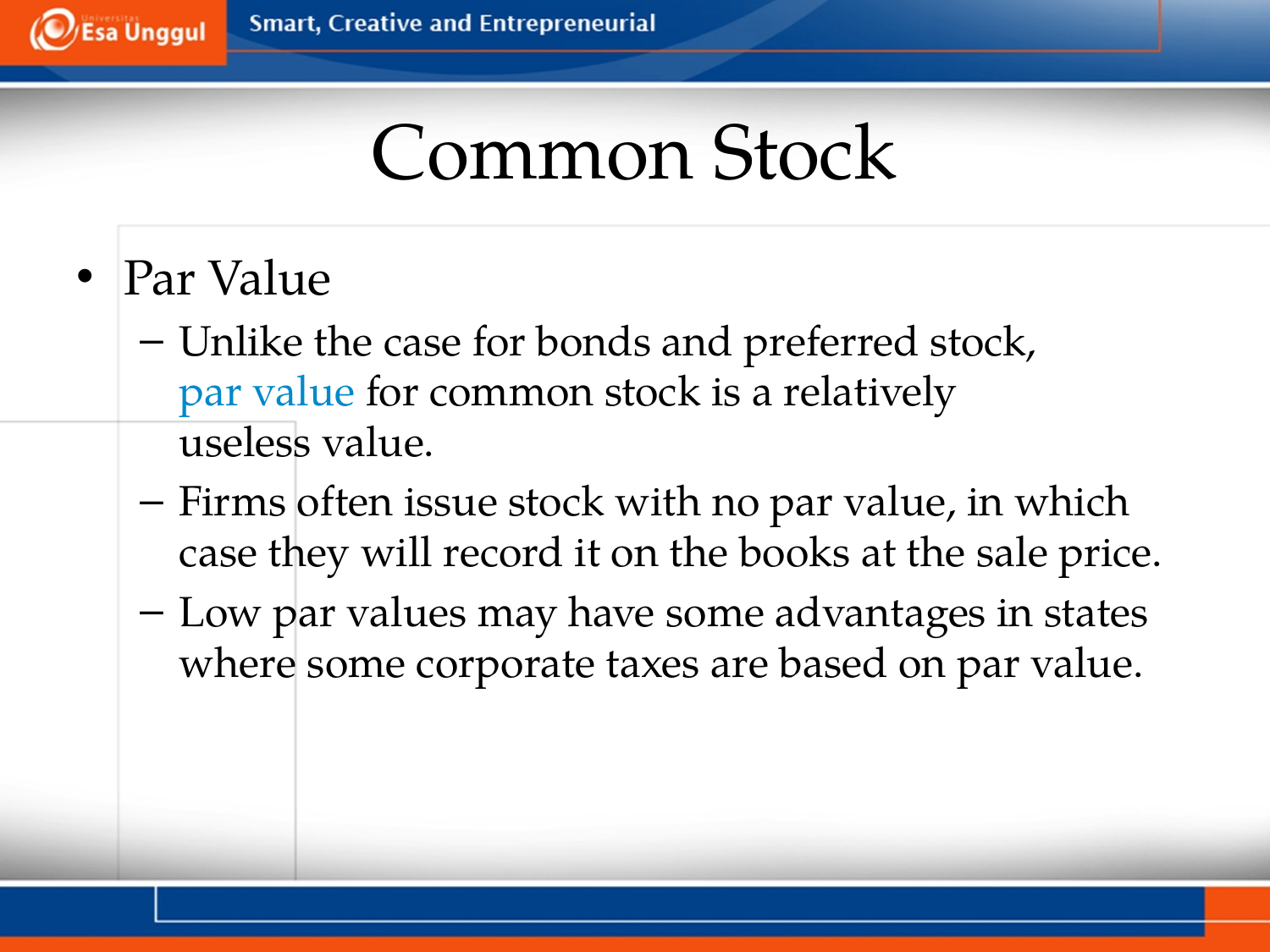

# Common Stock
Par Value
Unlike the case for bonds and preferred stock,
par value for common stock is a relatively
useless value.
Firms often issue stock with no par value, in which case they will record it on the books at the sale price.
Low par values may have some advantages in states
where some corporate taxes are based on par value.